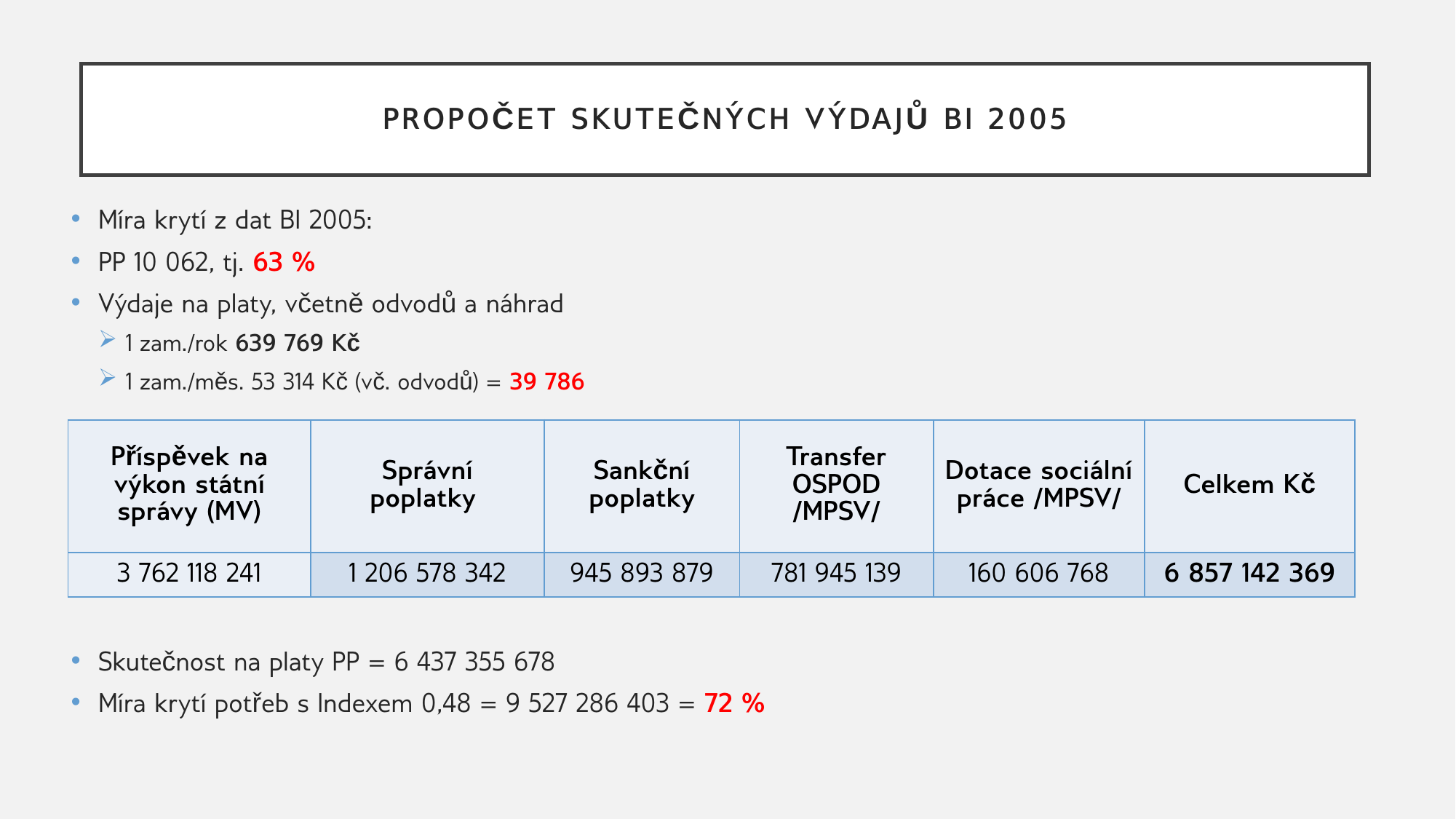

# Propočet skutečných výdajů BI 2005
Míra krytí z dat BI 2005:
PP 10 062, tj. 63 %
Výdaje na platy, včetně odvodů a náhrad
1 zam./rok 639 769 Kč
1 zam./měs. 53 314 Kč (vč. odvodů) = 39 786

Skutečnost na platy PP = 6 437 355 678
Míra krytí potřeb s Indexem 0,48 = 9 527 286 403 = 72 %
| Příspěvek na výkon státní správy (MV) | Správní poplatky | Sankční poplatky | Transfer OSPOD /MPSV/ | Dotace sociální práce /MPSV/ | Celkem Kč |
| --- | --- | --- | --- | --- | --- |
| 3 762 118 241 | 1 206 578 342 | 945 893 879 | 781 945 139 | 160 606 768 | 6 857 142 369 |